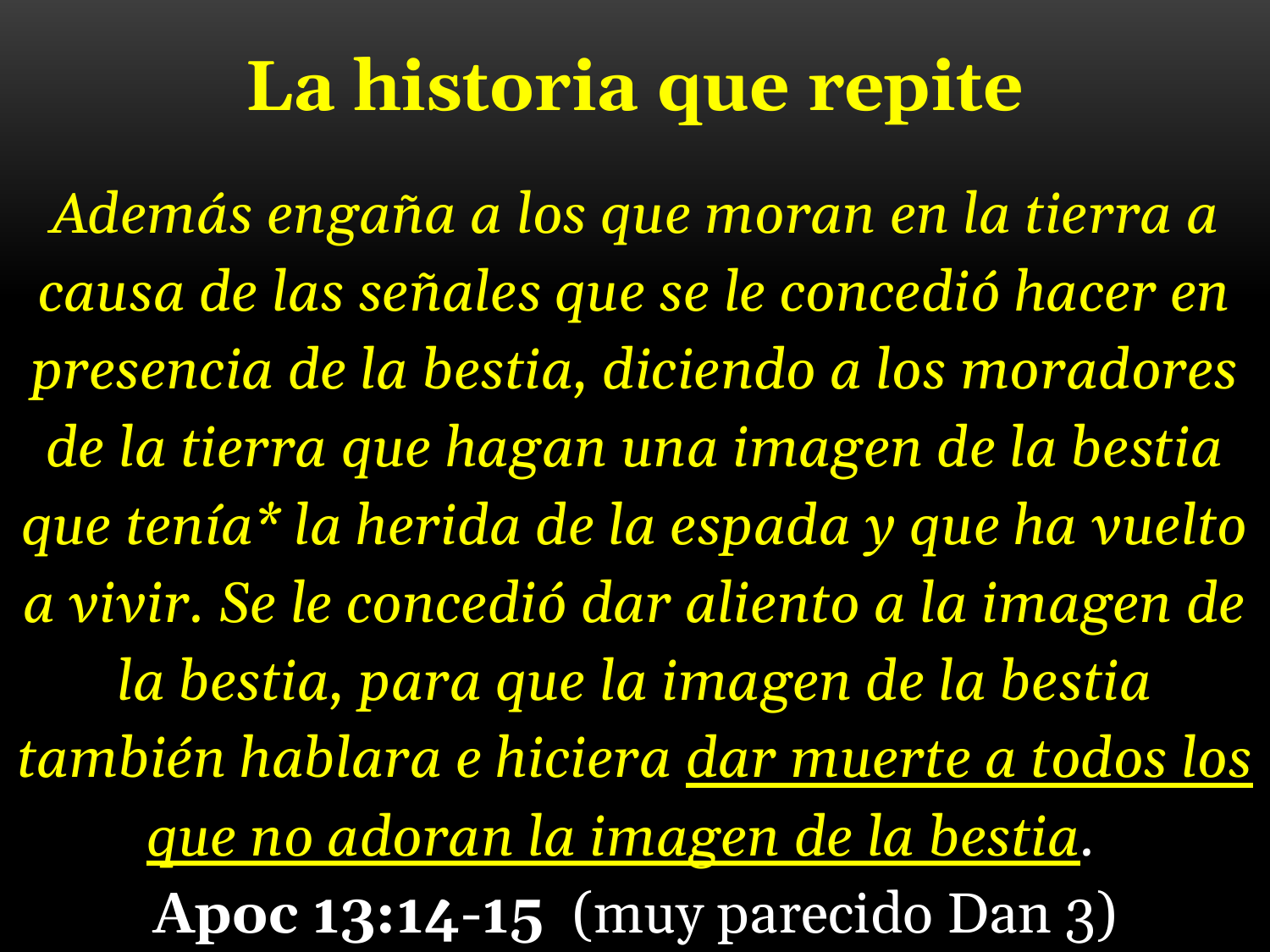

La historia que repite
Además engaña a los que moran en la tierra a causa de las señales que se le concedió hacer en presencia de la bestia, diciendo a los moradores de la tierra que hagan una imagen de la bestia que tenía* la herida de la espada y que ha vuelto a vivir. Se le concedió dar aliento a la imagen de la bestia, para que la imagen de la bestia también hablara e hiciera dar muerte a todos los que no adoran la imagen de la bestia.
Apoc 13:14-15  (muy parecido Dan 3)